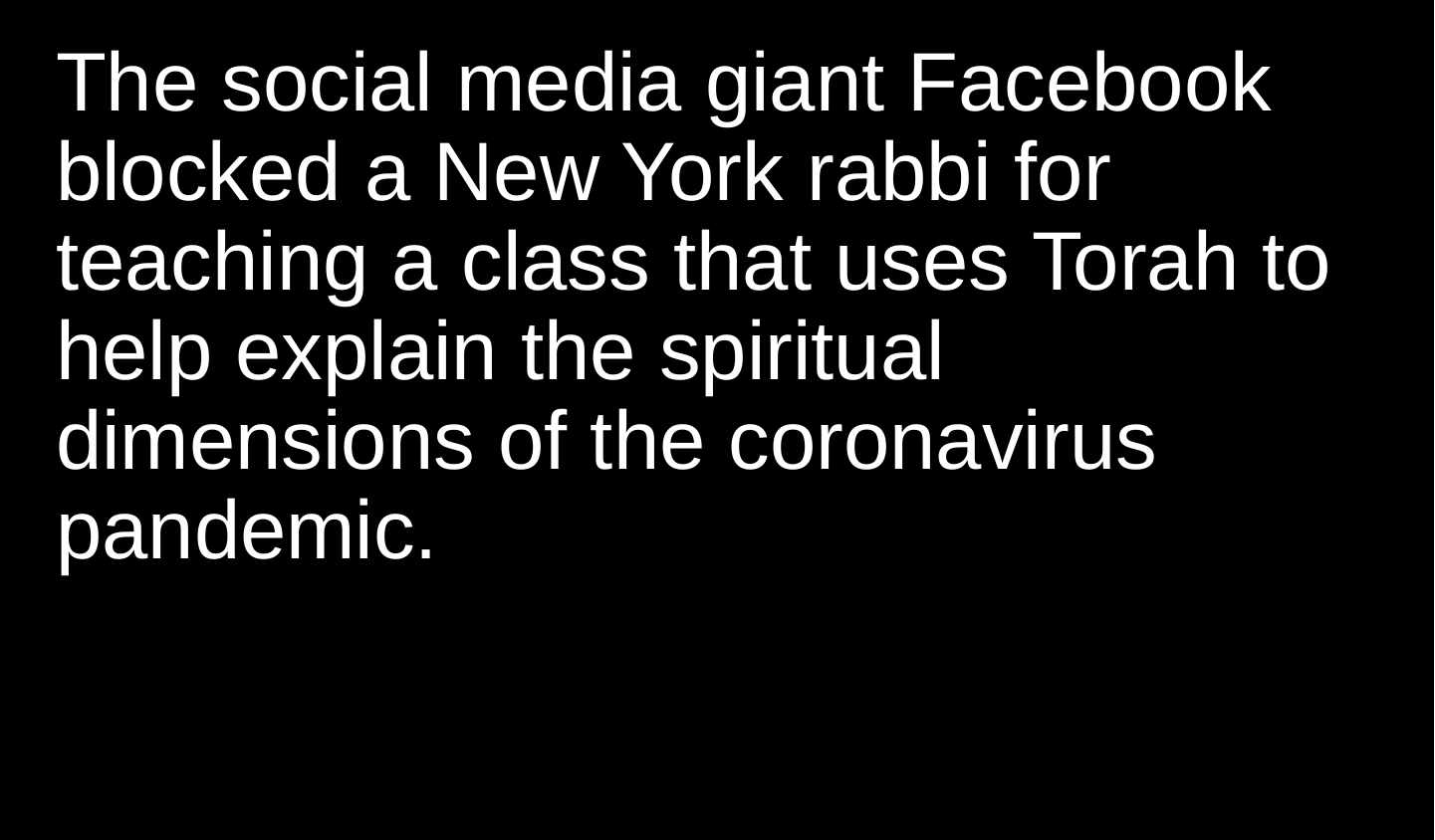

The social media giant Facebook blocked a New York rabbi for teaching a class that uses Torah to help explain the spiritual dimensions of the coronavirus pandemic.